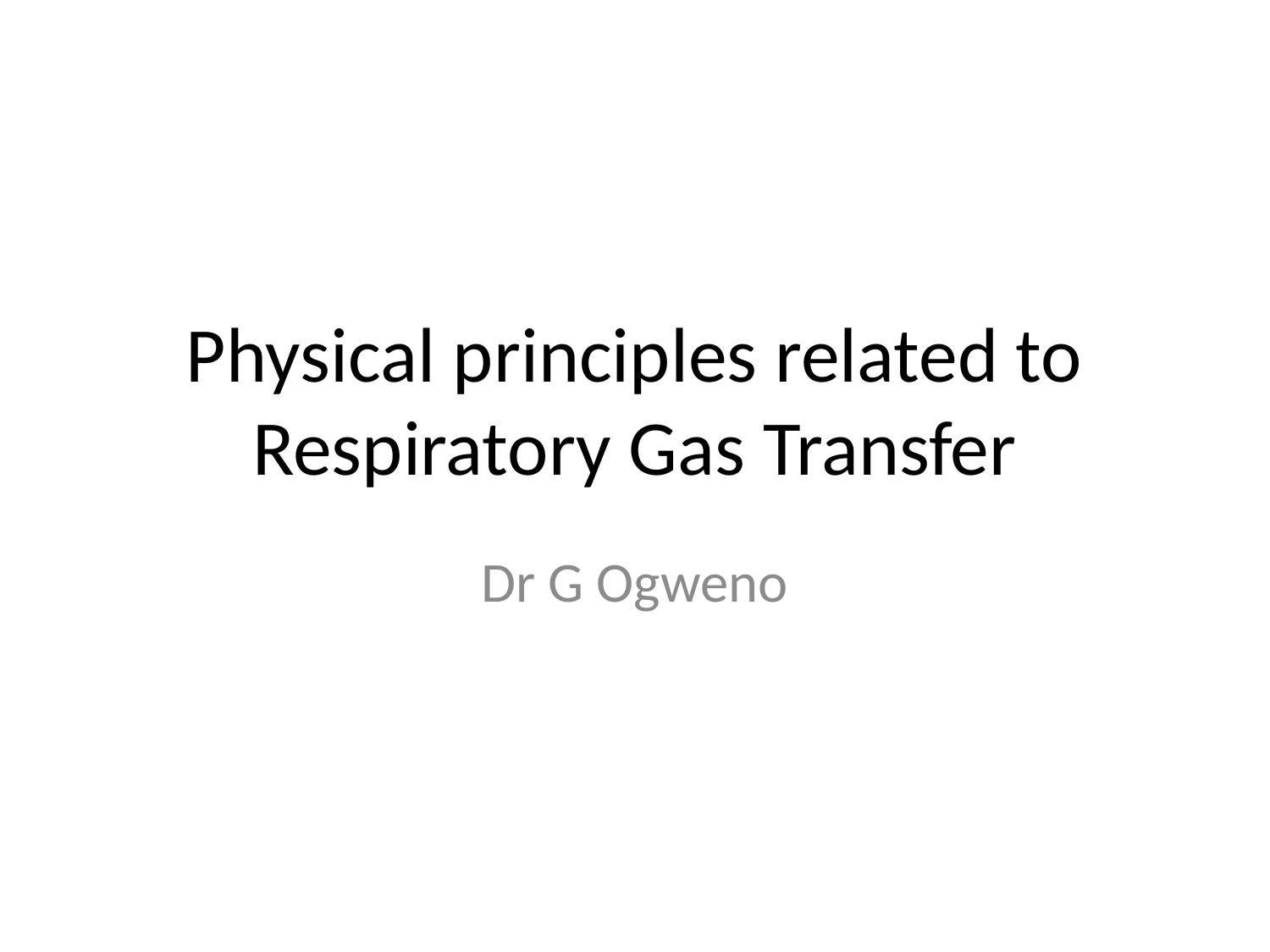

# Physical principles related to Respiratory Gas Transfer
Dr G Ogweno